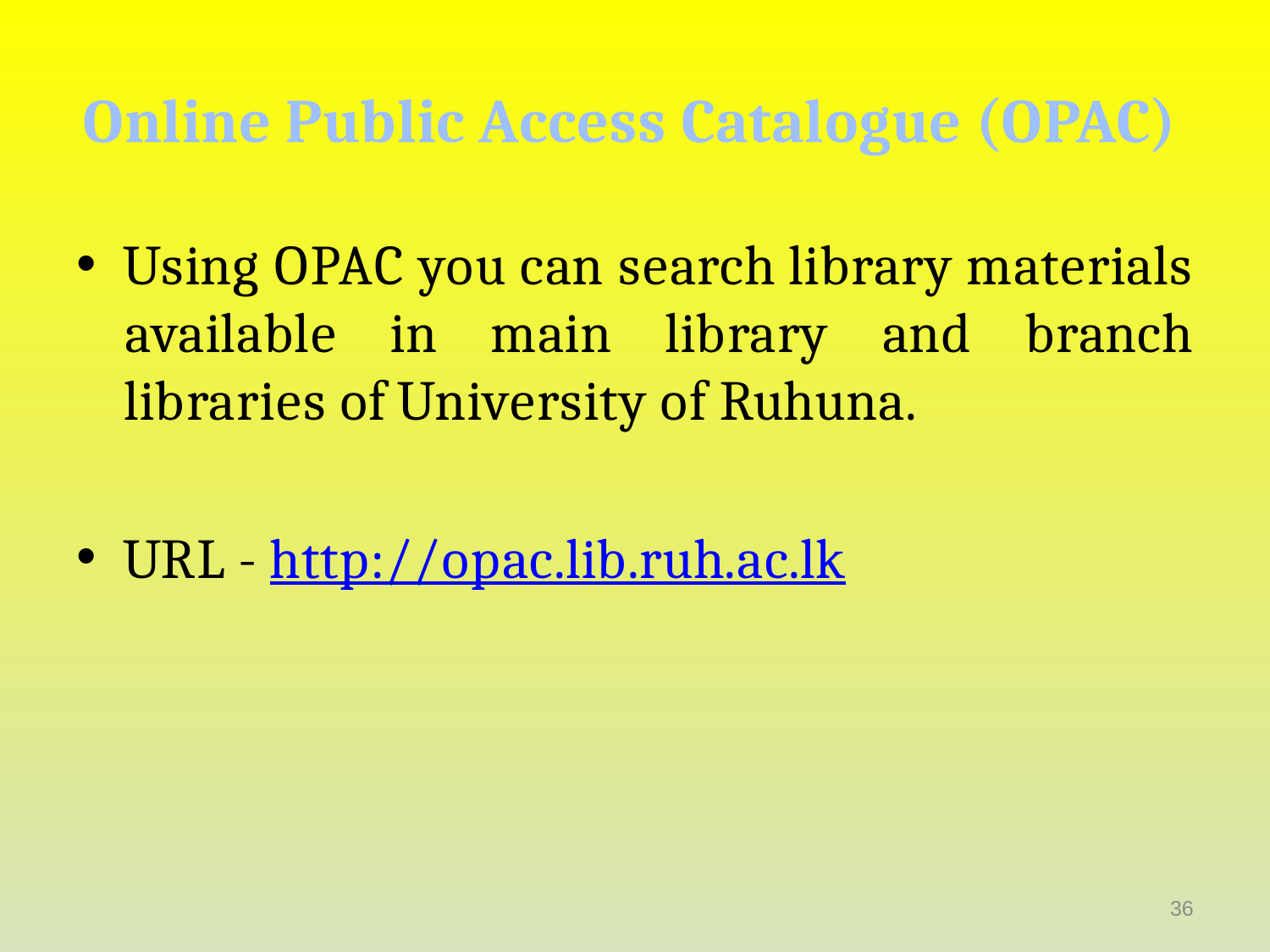

# Online Public Access Catalogue (OPAC)
Using OPAC you can search library materials available in main library and branch libraries of University of Ruhuna.

URL - http://opac.lib.ruh.ac.lk
36